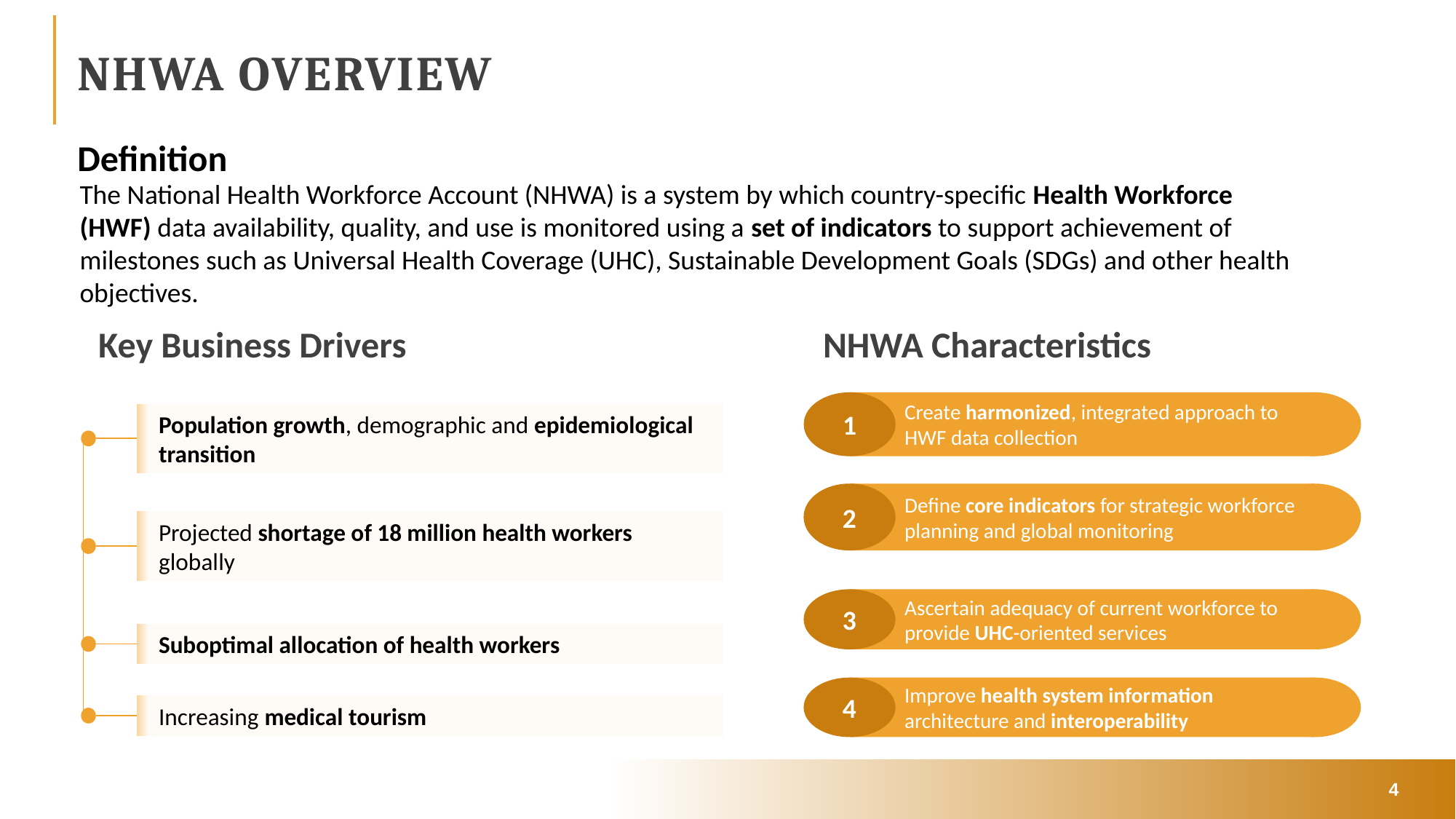

# NHWA OVERVIEW
Definition
The National Health Workforce Account (NHWA) is a system by which country-specific Health Workforce (HWF) data availability, quality, and use is monitored using a set of indicators to support achievement of milestones such as Universal Health Coverage (UHC), Sustainable Development Goals (SDGs) and other health objectives.

NHWA Characteristics
1
Create harmonized, integrated approach to HWF data collection

2
Define core indicators for strategic workforce planning and global monitoring

3
Ascertain adequacy of current workforce to provide UHC-oriented services

4
Improve health system information architecture and interoperability

Key Business Drivers
Population growth, demographic and epidemiological transition

Projected shortage of 18 million health workers globally

Suboptimal allocation of health workers

Increasing medical tourism

4